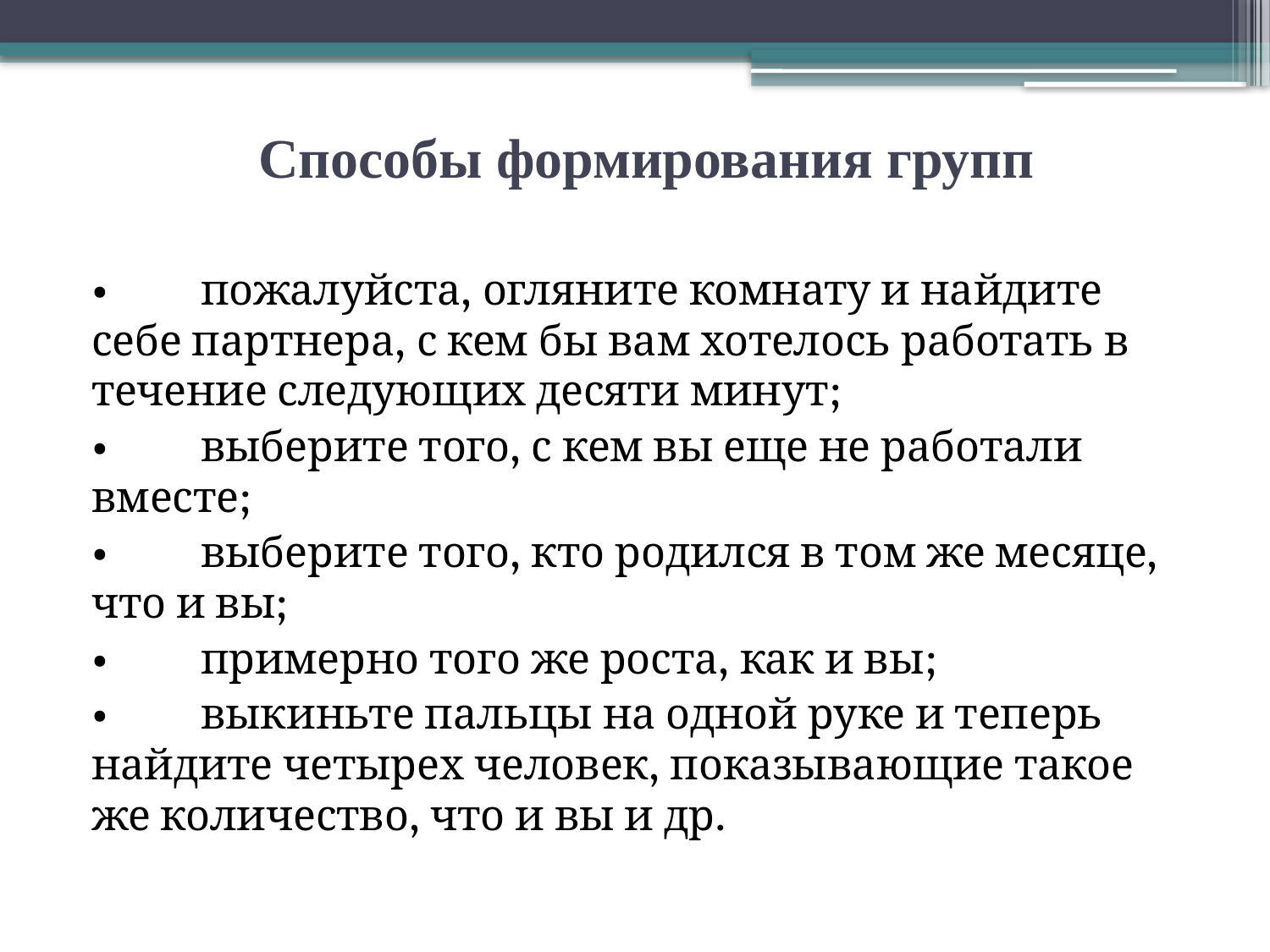

# Способы формирования групп
•	пожалуйста, огляните комнату и найдите себе партнера, с кем бы вам хотелось работать в течение следующих десяти минут;
•	выберите того, с кем вы еще не работали вместе;
•	выберите того, кто родился в том же месяце, что и вы;
•	примерно того же роста, как и вы;
•	выкиньте пальцы на одной руке и теперь найдите четырех человек, показывающие такое же количество, что и вы и др.